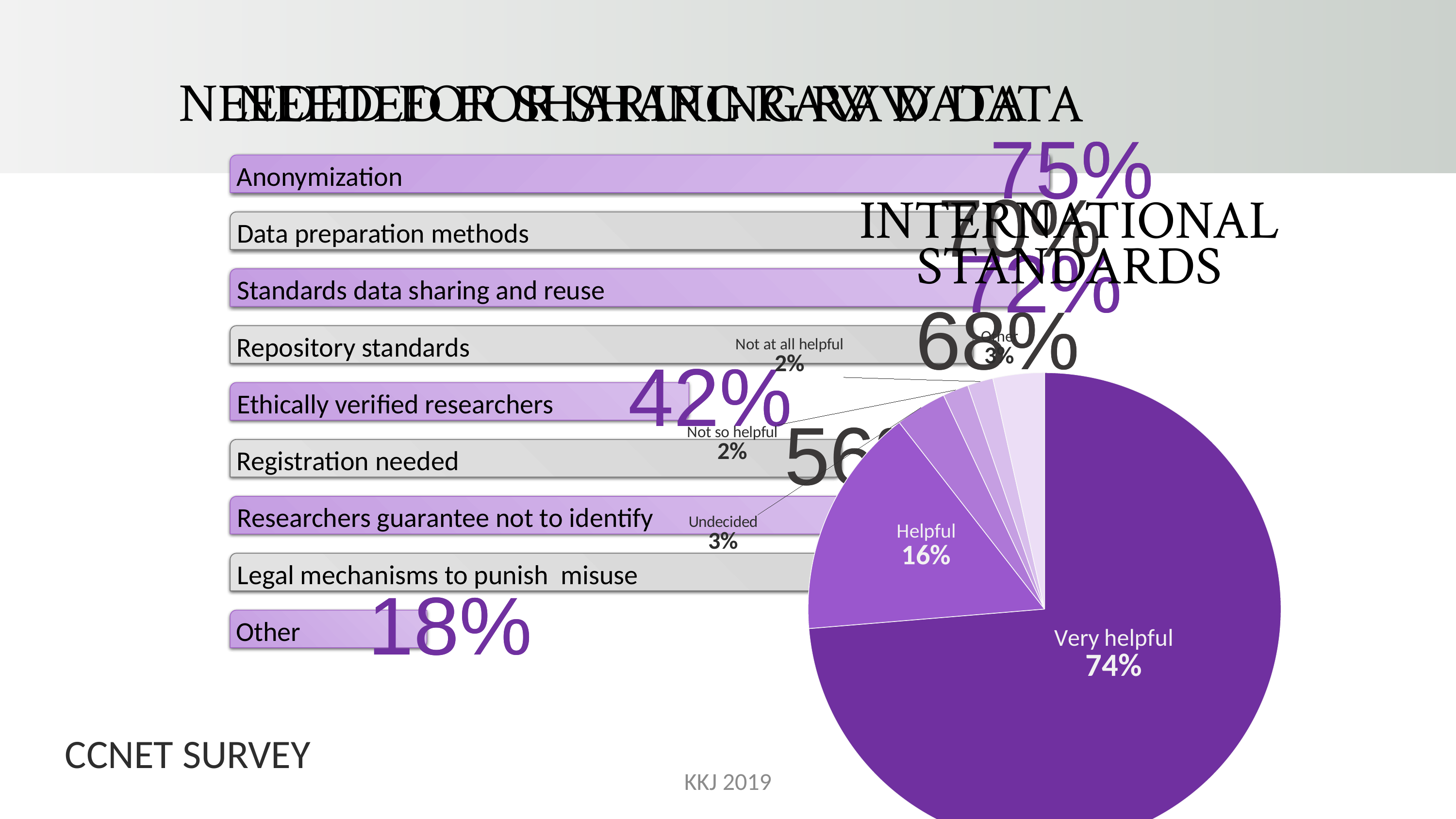

needed for sharing raw data
needed for sharing raw data
75%
Anonymization

70%
Data preparation methods

72%
Standards data sharing and reuse

68%
Repository standards

42%
Ethically verified researchers

56%
Registration needed

63%
Researchers guarantee not to identify

68%
Legal mechanisms to punish  misuse

18%
Other

75%
Anonymization

70%
international
standards
Data preparation methods

72%
Standards data sharing and reuse

68%

### Chart

| Category | Sales |
|---|---|
| Very helpful | 42.0 |
| Helpful | 9.0 |
| Undecided | 2.0 |
| Not so helpful | 1.0 |
| Not at all helpful | 1.0 |
| Other | 2.0 |
Repository standards

42%
Ethically verified researchers

56%
Registration needed

63%
Researchers guarantee not to identify

68%
Legal mechanisms to punish  misuse

18%

Other
CCNET survey
KKJ 2019